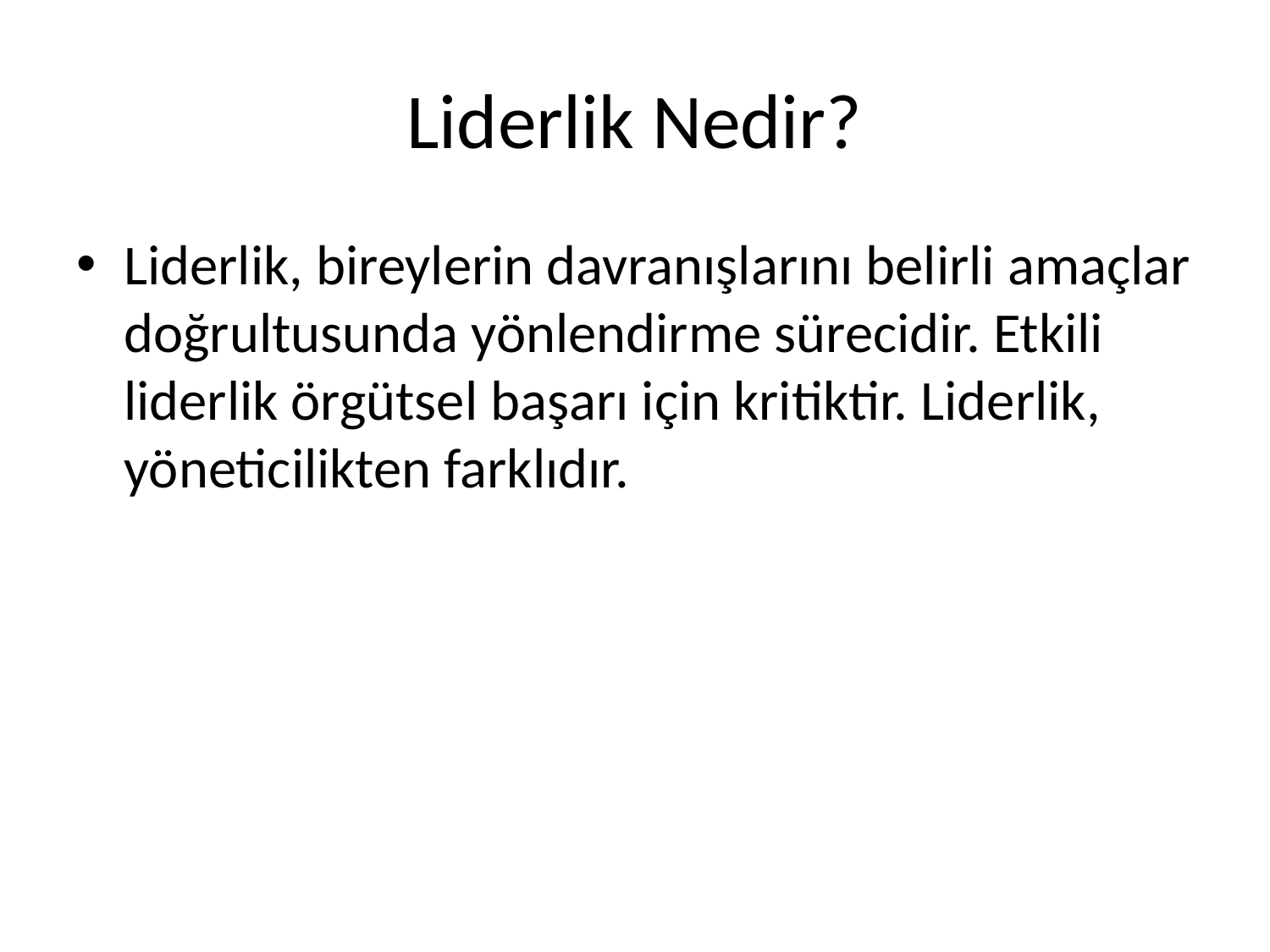

# Liderlik Nedir?
Liderlik, bireylerin davranışlarını belirli amaçlar doğrultusunda yönlendirme sürecidir. Etkili liderlik örgütsel başarı için kritiktir. Liderlik, yöneticilikten farklıdır.